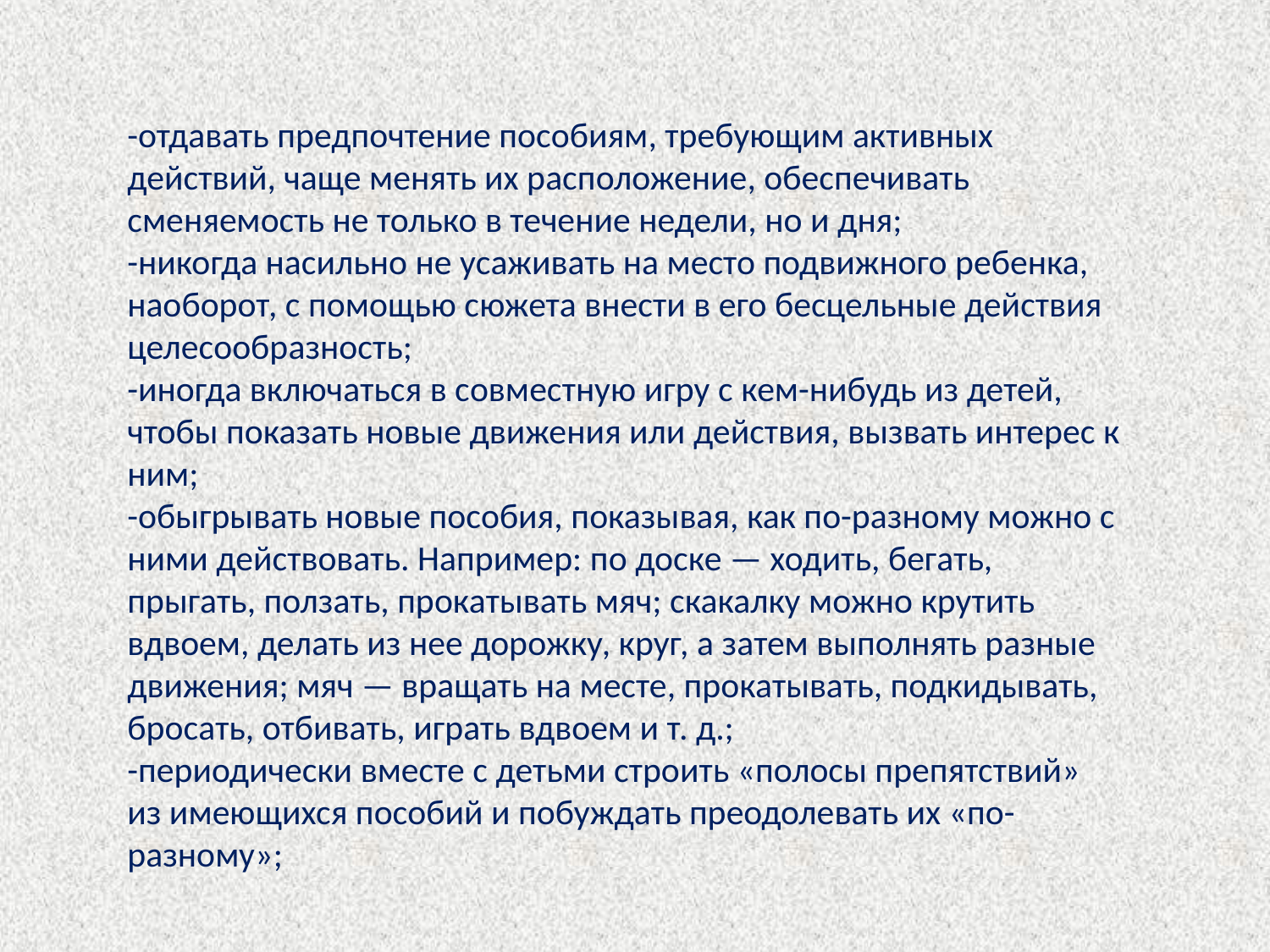

-отдавать предпочтение пособиям, требующим активных действий, чаще менять их расположение, обеспечивать сменяемость не только в течение недели, но и дня;
-никогда насильно не усаживать на место подвижного ребенка, наоборот, с помощью сюжета внести в его бесцельные действия целесообразность;
-иногда включаться в совместную игру с кем-нибудь из детей, чтобы показать новые движения или действия, вызвать интерес к ним;
-обыгрывать новые пособия, показывая, как по-разному можно с ними действовать. Например: по доске — ходить, бегать, прыгать, ползать, прокатывать мяч; скакалку можно крутить вдвоем, делать из нее дорожку, круг, а затем выполнять разные движения; мяч — вращать на месте, прокатывать, подкидывать, бросать, отбивать, играть вдвоем и т. д.;
-периодически вместе с детьми строить «полосы препятствий» из имеющихся пособий и побуждать преодолевать их «по-разному»;